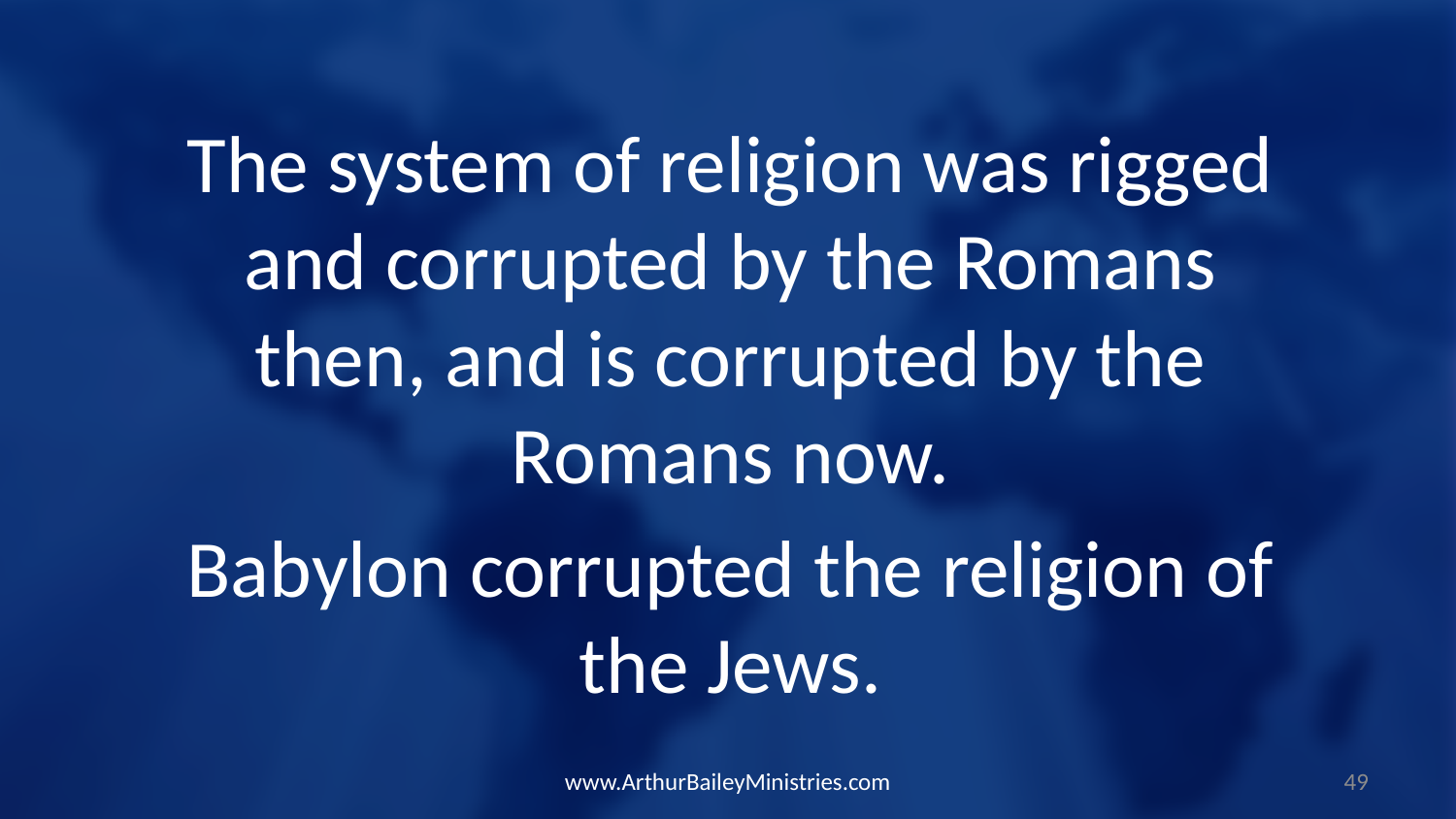

The system of religion was rigged and corrupted by the Romans then, and is corrupted by the Romans now.
Babylon corrupted the religion of the Jews.

www.ArthurBaileyMinistries.com
49